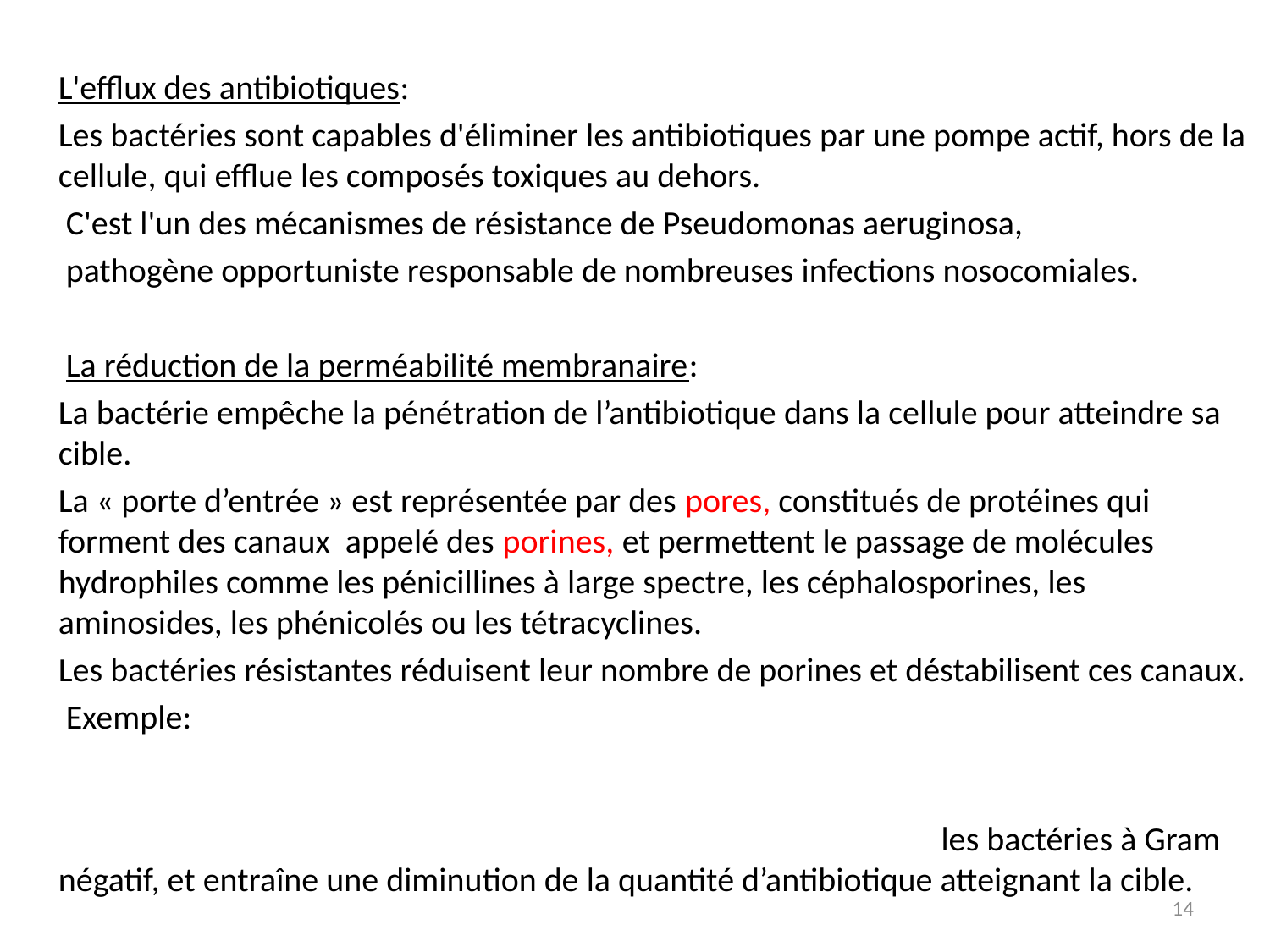

L'efflux des antibiotiques:
      Les bactéries sont capables d'éliminer les antibiotiques par une pompe actif, hors de la cellule, qui efflue les composés toxiques au dehors.
       C'est l'un des mécanismes de résistance de Pseudomonas aeruginosa,
       pathogène opportuniste responsable de nombreuses infections nosocomiales.

       La réduction de la perméabilité membranaire:
      La bactérie empêche la pénétration de l’antibiotique dans la cellule pour atteindre sa cible.
      La « porte d’entrée » est représentée par des pores, constitués de protéines qui forment des canaux  appelé des porines, et permettent le passage de molécules hydrophiles comme les pénicillines à large spectre, les céphalosporines, les aminosides, les phénicolés ou les tétracyclines.
      Les bactéries résistantes réduisent leur nombre de porines et déstabilisent ces canaux.
       Exemple:                                                                                                                                                                                                                                                                                                                                                                                                                                                                                                                                                                                            les bactéries à Gram négatif, et entraîne une diminution de la quantité d’antibiotique atteignant la cible.
14